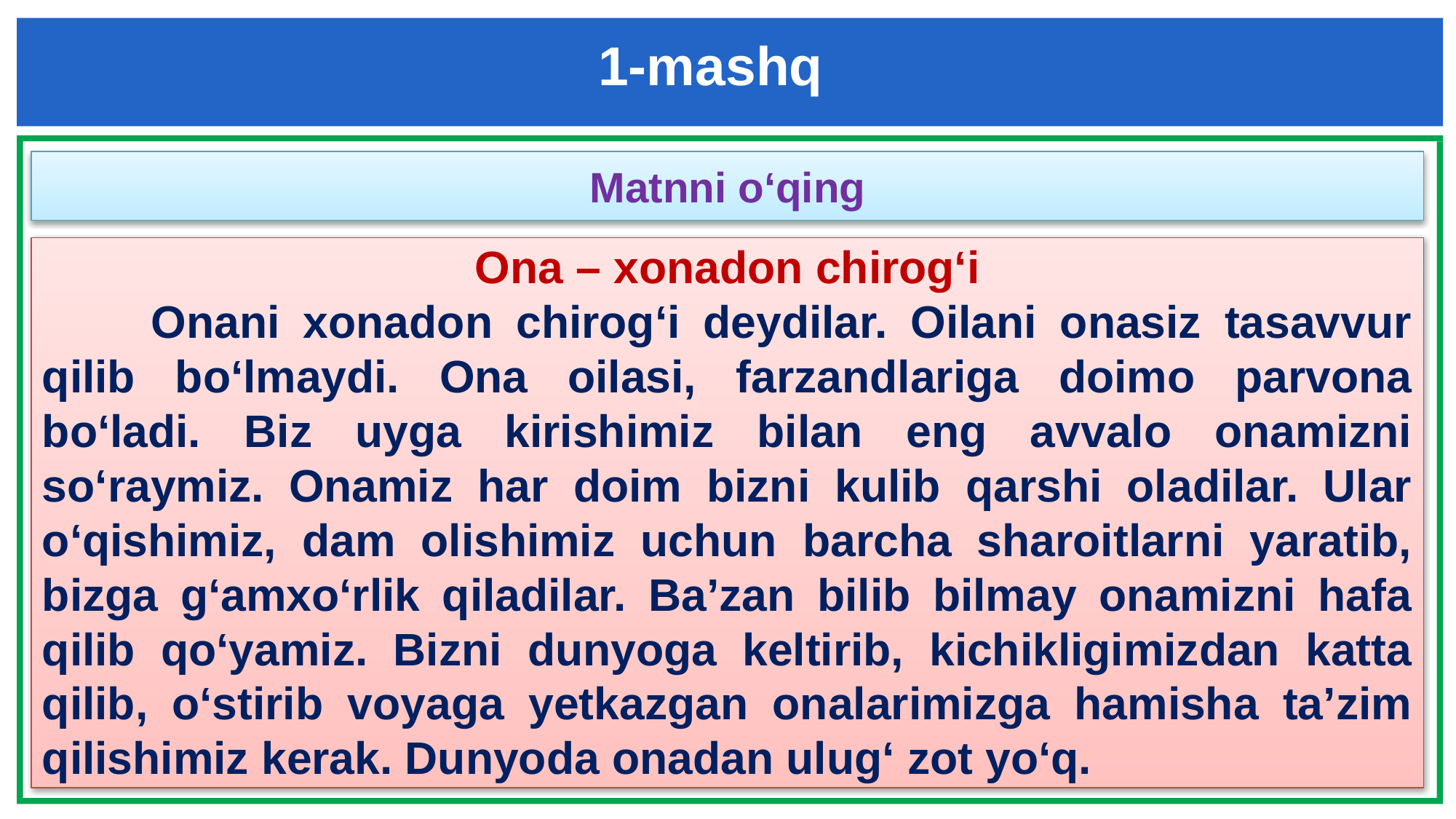

1-mashq
Matnni o‘qing

Ona – xonadon chirog‘i
	Onani xonadon chirog‘i deydilar. Oilani onasiz tasavvur qilib bo‘lmaydi. Ona oilasi, farzandlariga doimo parvona bo‘ladi. Biz uyga kirishimiz bilan eng avvalo onamizni so‘raymiz. Onamiz har doim bizni kulib qarshi oladilar. Ular o‘qishimiz, dam olishimiz uchun barcha sharoitlarni yaratib, bizga g‘amxo‘rlik qiladilar. Ba’zan bilib bilmay onamizni hafa qilib qo‘yamiz. Bizni dunyoga keltirib, kichikligimizdan katta qilib, o‘stirib voyaga yetkazgan onalarimizga hamisha ta’zim qilishimiz kerak. Dunyoda onadan ulug‘ zot yo‘q.